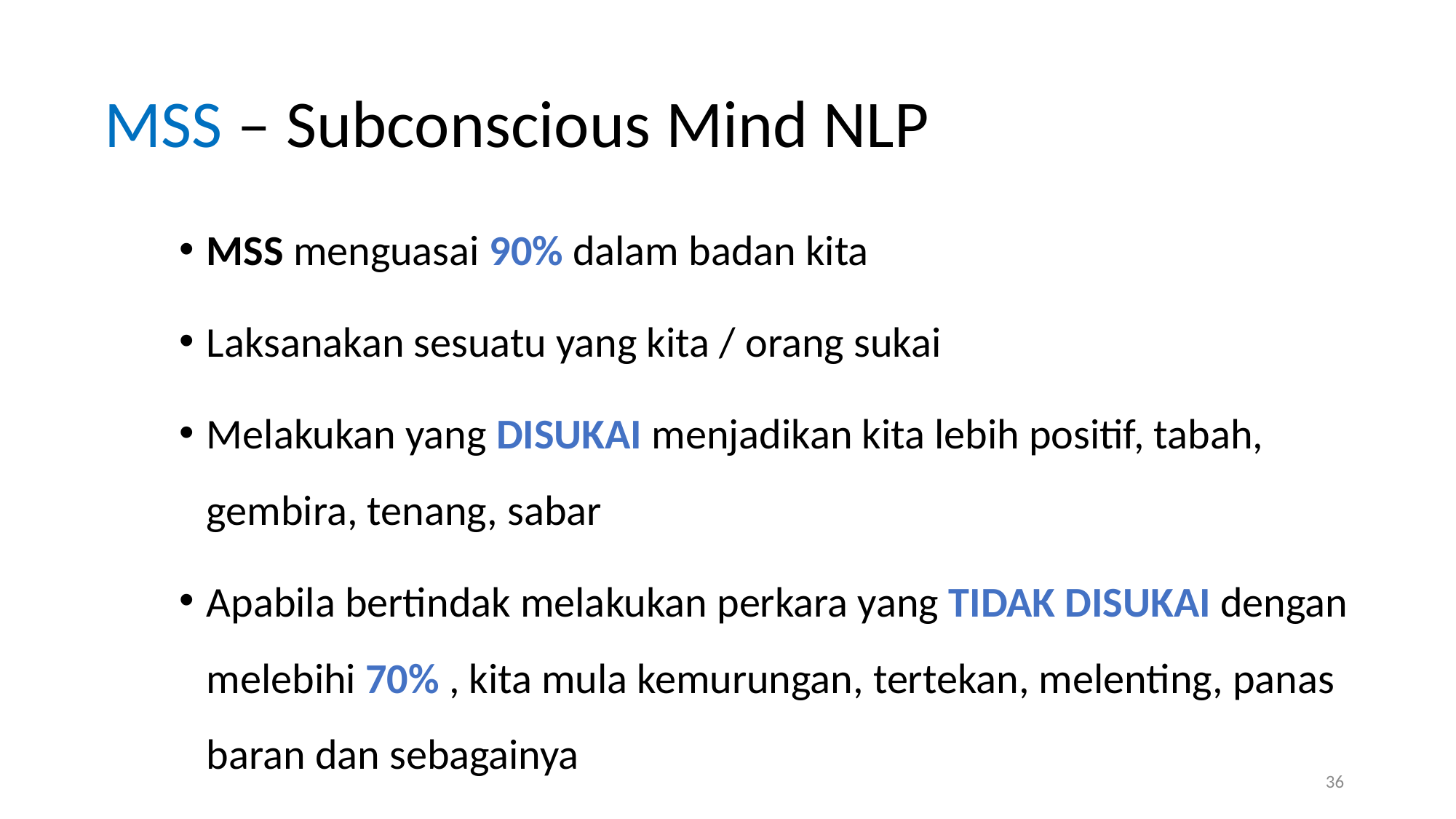

# MSS – Subconscious Mind NLP
MSS menguasai 90% dalam badan kita
Laksanakan sesuatu yang kita / orang sukai
Melakukan yang DISUKAI menjadikan kita lebih positif, tabah, gembira, tenang, sabar
Apabila bertindak melakukan perkara yang TIDAK DISUKAI dengan melebihi 70% , kita mula kemurungan, tertekan, melenting, panas baran dan sebagainya
36